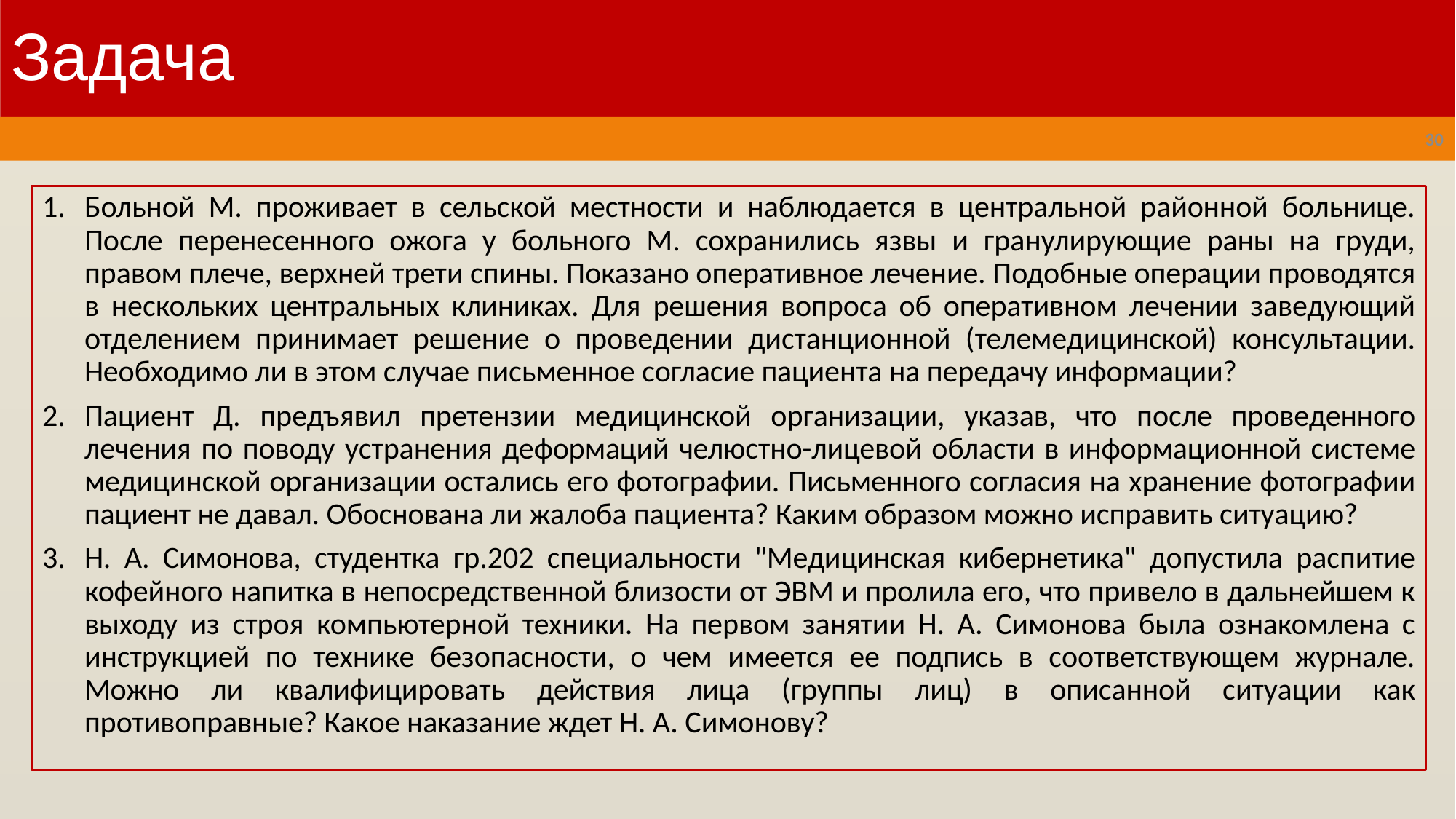

# Задача
30
Больной М. проживает в сельской местности и наблюдается в центральной районной больнице. После перенесенного ожога у больного М. сохранились язвы и гранулирующие раны на груди, правом плече, верхней трети спины. Показано оперативное лечение. Подобные операции проводятся в нескольких центральных клиниках. Для решения вопроса об оперативном лечении заведующий отделением принимает решение о проведении дистанционной (телемедицинской) консультации. Необходимо ли в этом случае письменное согласие пациента на передачу информации?
Пациент Д. предъявил претензии медицинской организации, указав, что после проведенного лечения по поводу устранения деформаций челюстно-лицевой области в информационной системе медицинской организации остались его фотографии. Письменного согласия на хранение фотографии пациент не давал. Обоснована ли жалоба пациента? Каким образом можно исправить ситуацию?
Н. А. Симонова, студентка гр.202 специальности "Медицинская кибернетика" допустила распитие кофейного напитка в непосредственной близости от ЭВМ и пролила его, что привело в дальнейшем к выходу из строя компьютерной техники. На первом занятии Н. А. Симонова была ознакомлена с инструкцией по технике безопасности, о чем имеется ее подпись в соответствующем журнале. Можно ли квалифицировать действия лица (группы лиц) в описанной ситуации как противоправные? Какое наказание ждет Н. А. Симонову?